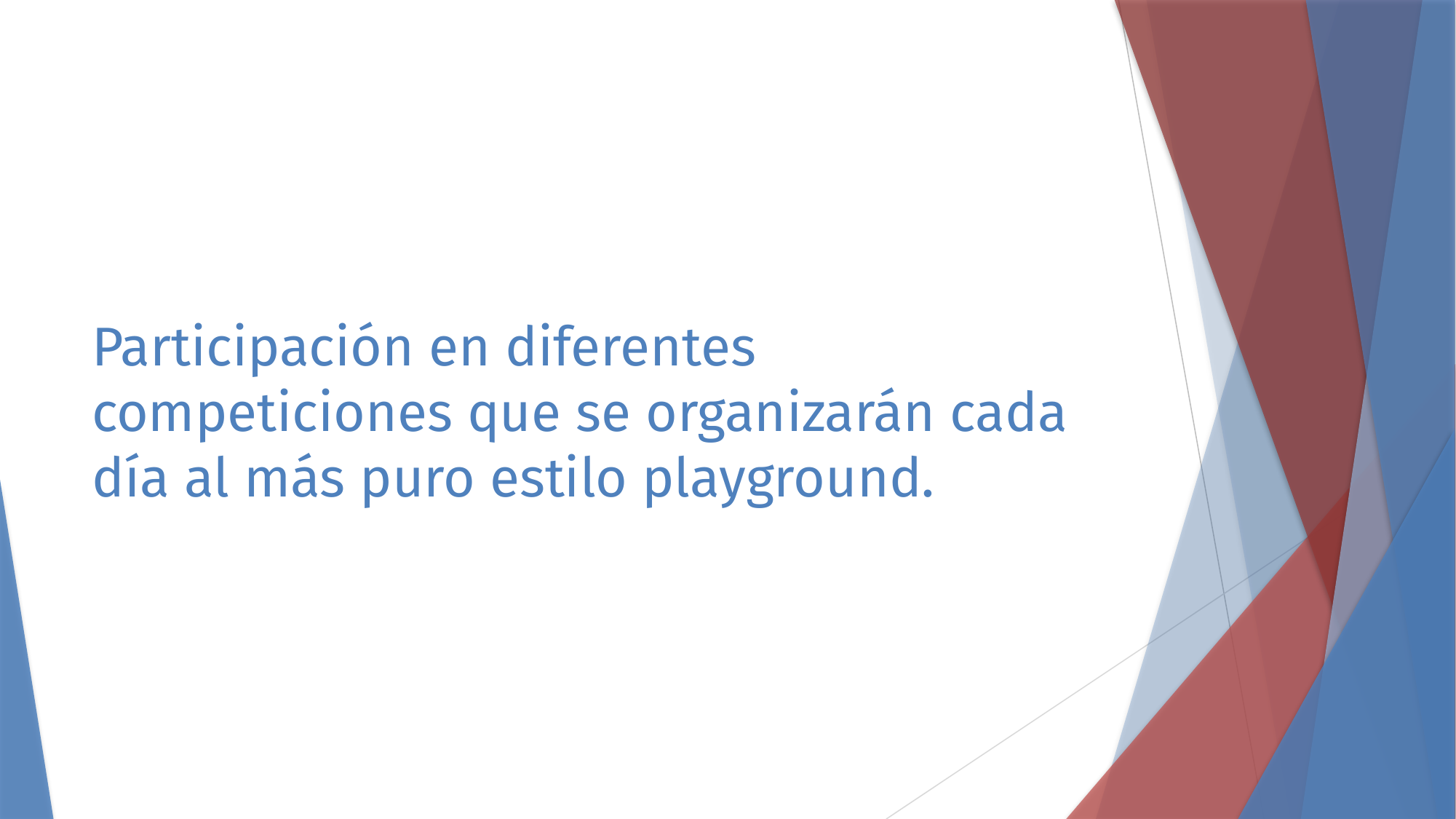

# Participación en diferentes competiciones que se organizarán cada día al más puro estilo playground.